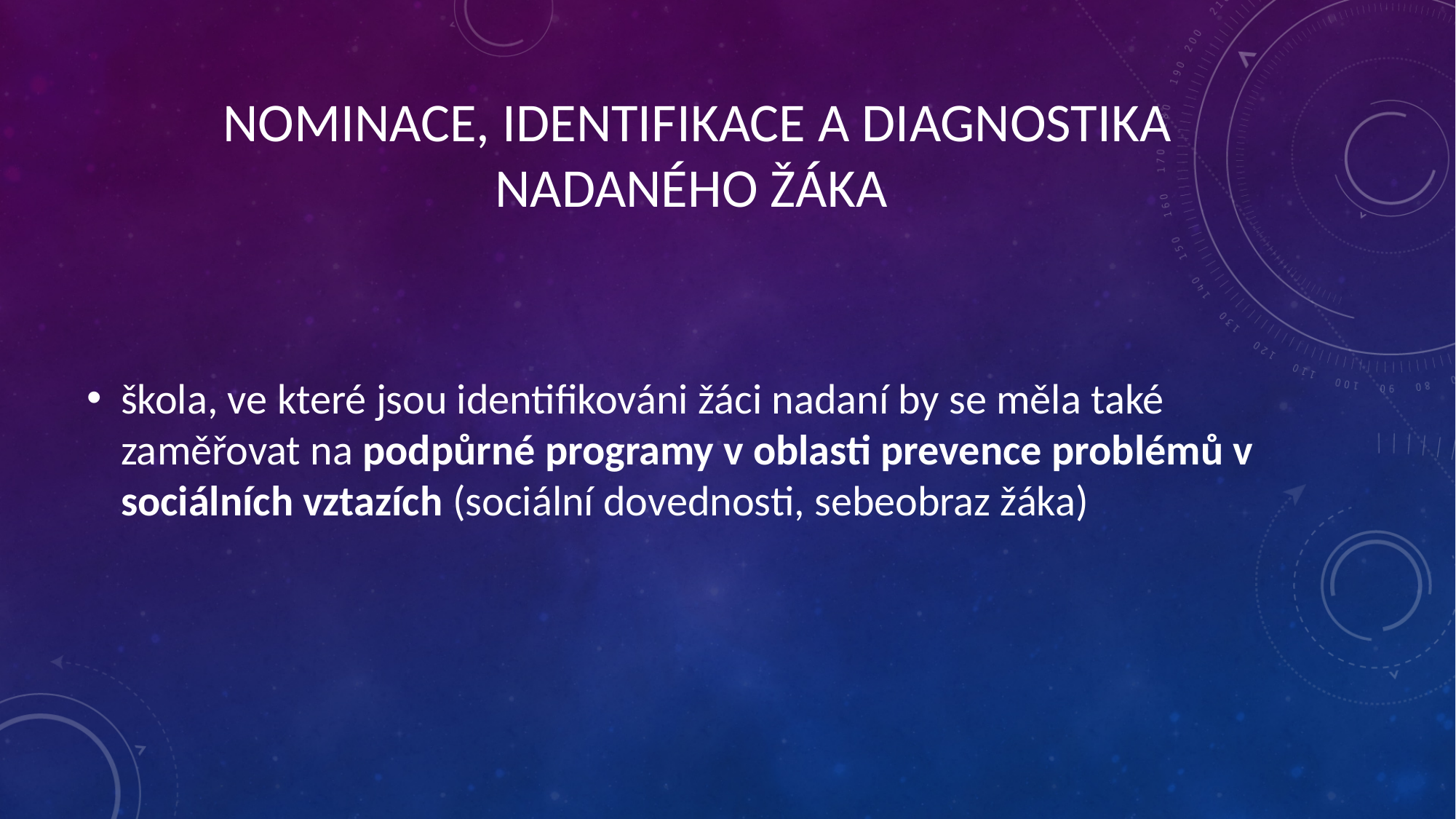

# Nominace, identifikace a diagnostika nadaného žáka
škola, ve které jsou identifikováni žáci nadaní by se měla také zaměřovat na podpůrné programy v oblasti prevence problémů v sociálních vztazích (sociální dovednosti, sebeobraz žáka)